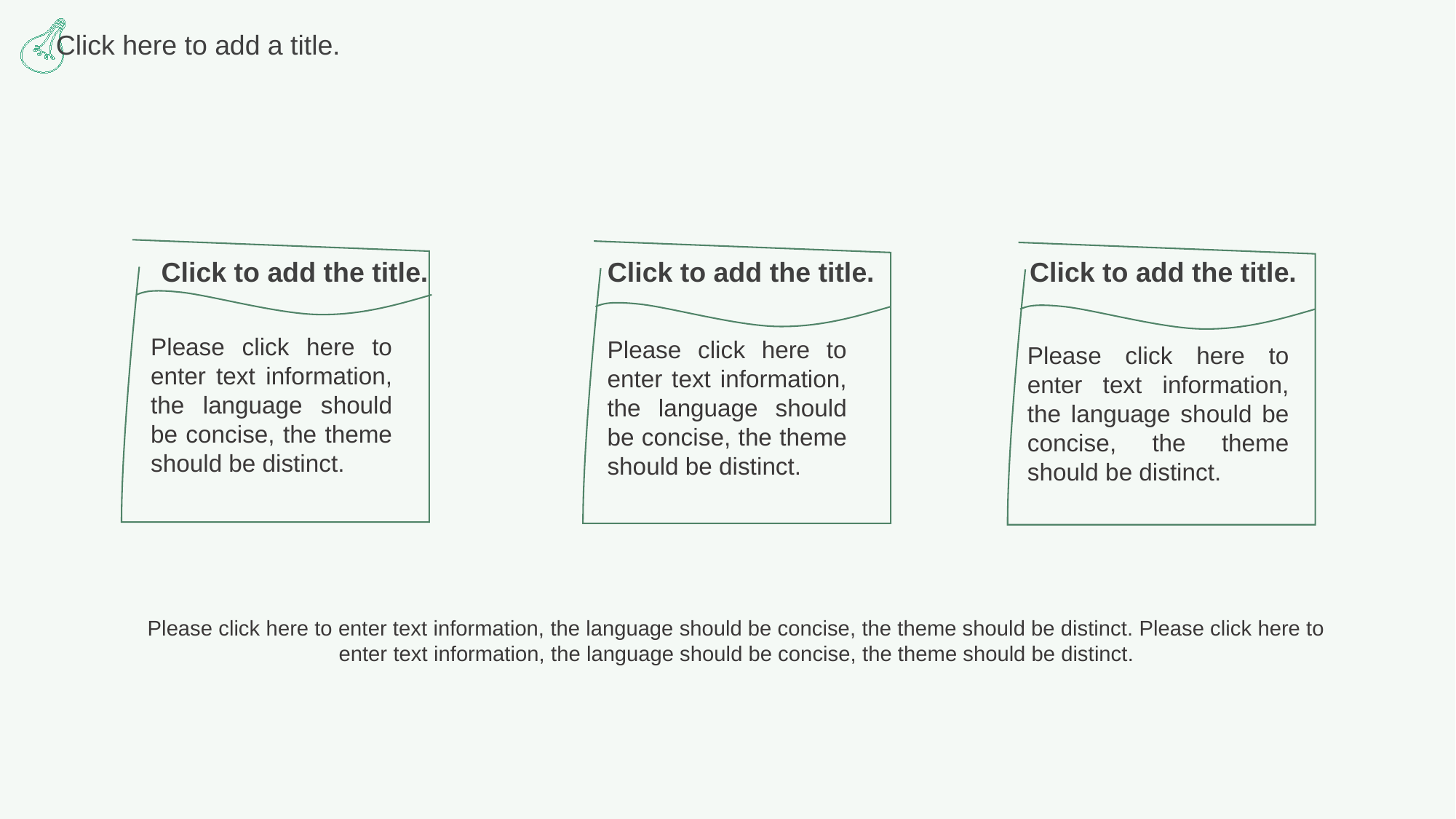

Click here to add a title.

Click to add the title.
Click to add the title.
Click to add the title.

Please click here to enter text information, the language should be concise, the theme should be distinct.
Please click here to enter text information, the language should be concise, the theme should be distinct.
Please click here to enter text information, the language should be concise, the theme should be distinct.
Please click here to enter text information, the language should be concise, the theme should be distinct. Please click here to enter text information, the language should be concise, the theme should be distinct.